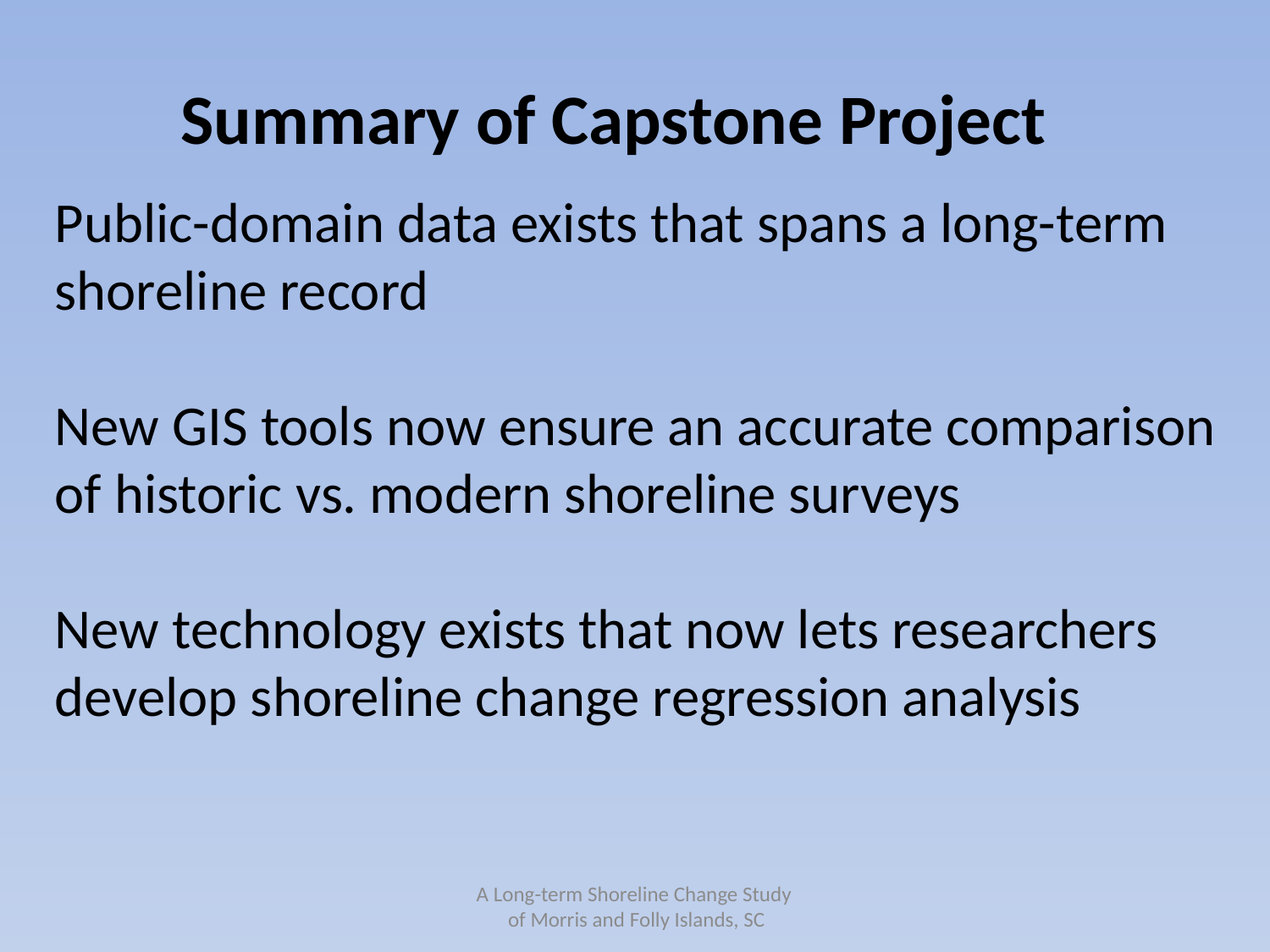

Summary of Capstone Project
Public-domain data exists that spans a long-term shoreline record

New GIS tools now ensure an accurate comparison of historic vs. modern shoreline surveys

New technology exists that now lets researchers develop shoreline change regression analysis

A Long-term Shoreline Change Study
of Morris and Folly Islands, SC